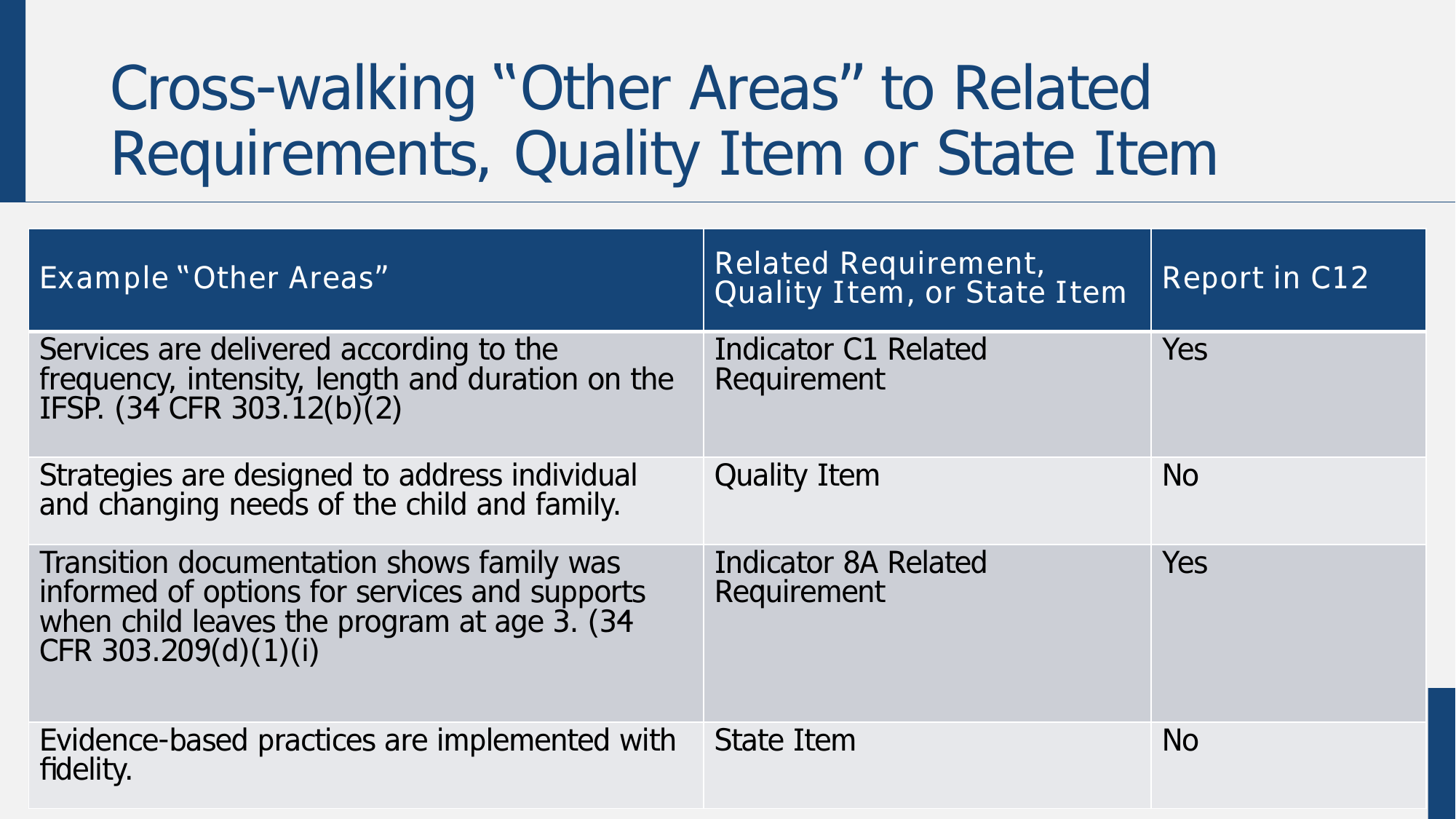

# Cross-walking “Other Areas” to Related Requirements, Quality Item or State Item
| Example “Other Areas” | Related Requirement, Quality Item, or State Item | Report in C12 |
| --- | --- | --- |
| Services are delivered according to the frequency, intensity, length and duration on the IFSP. (34 CFR 303.12(b)(2) | Indicator C1 Related Requirement | Yes |
| Strategies are designed to address individual and changing needs of the child and family. | Quality Item | No |
| Transition documentation shows family was informed of options for services and supports when child leaves the program at age 3. (34 CFR 303.209(d)(1)(i) | Indicator 8A Related Requirement | Yes |
| Evidence-based practices are implemented with fidelity. | State Item | No |